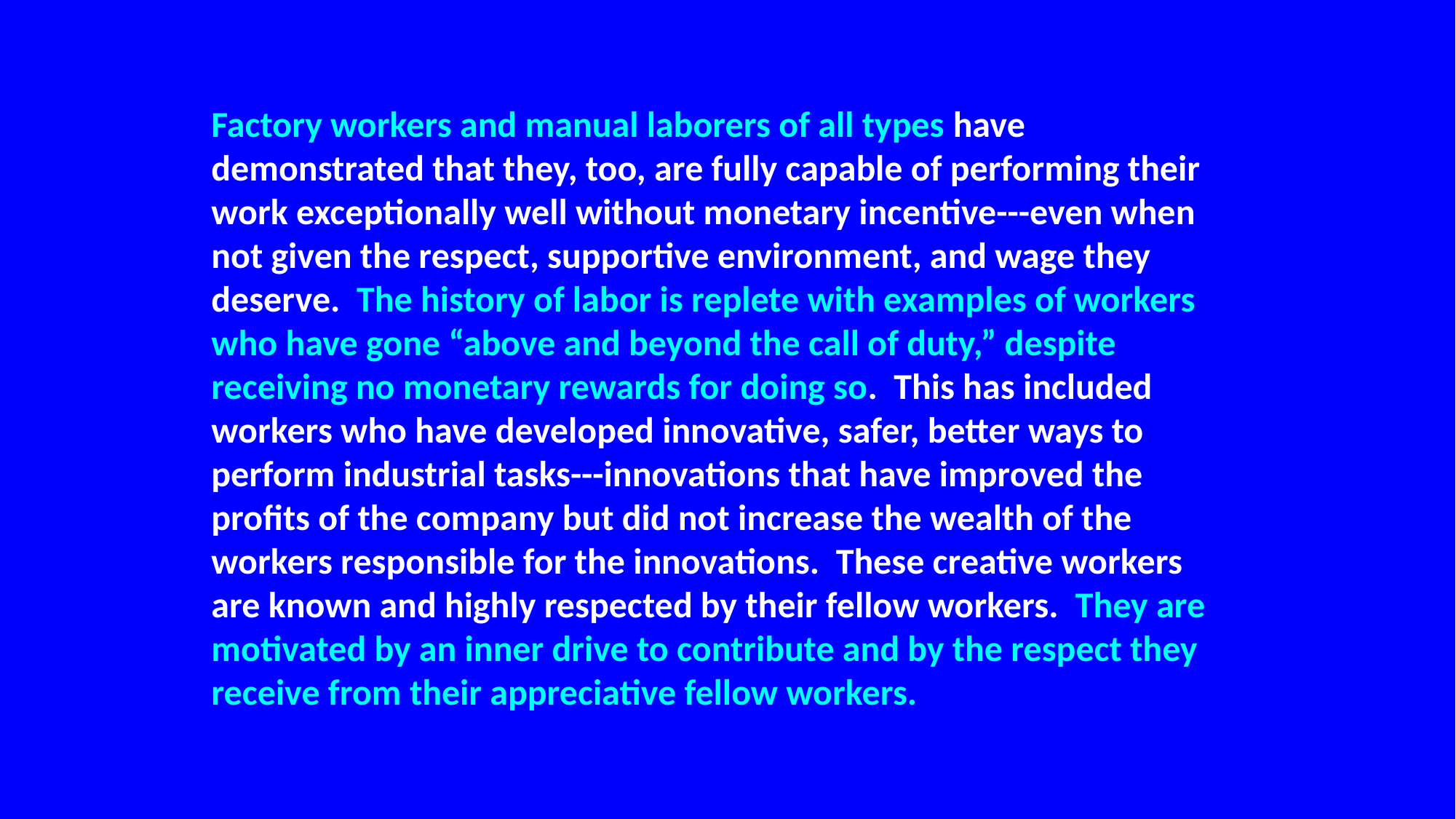

Factory workers and manual laborers of all types have demonstrated that they, too, are fully capable of performing their work exceptionally well without monetary incentive---even when not given the respect, supportive environment, and wage they deserve.  The history of labor is replete with examples of workers who have gone “above and beyond the call of duty,” despite receiving no monetary rewards for doing so.  This has included workers who have developed innovative, safer, better ways to perform industrial tasks---innovations that have improved the profits of the company but did not increase the wealth of the workers responsible for the innovations.  These creative workers are known and highly respected by their fellow workers.  They are motivated by an inner drive to contribute and by the respect they receive from their appreciative fellow workers.